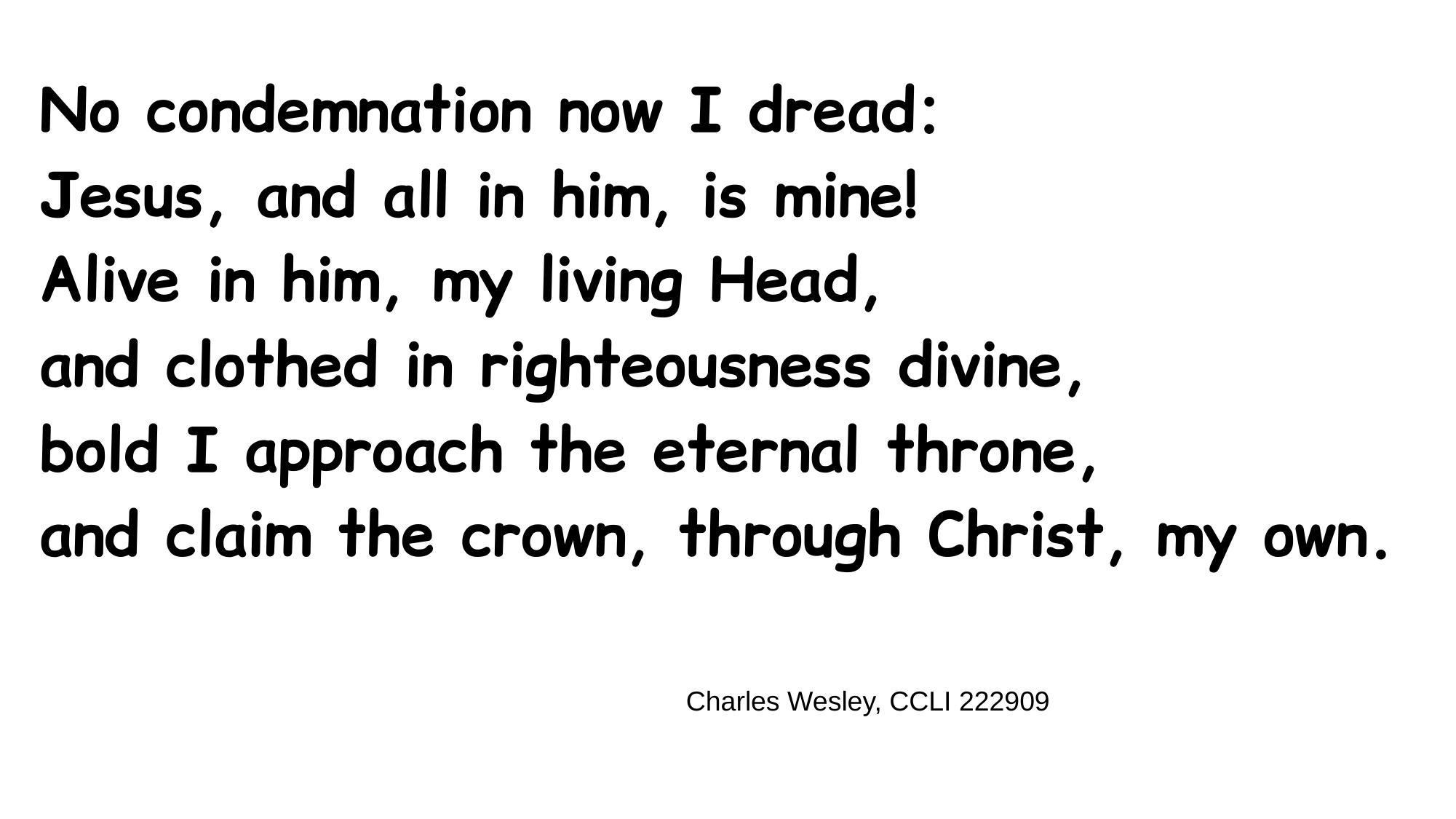

No condemnation now I dread:
Jesus, and all in him, is mine!
Alive in him, my living Head,
and clothed in righteousness divine,
bold I approach the eternal throne,
and claim the crown, through Christ, my own.
Charles Wesley, CCLI 222909